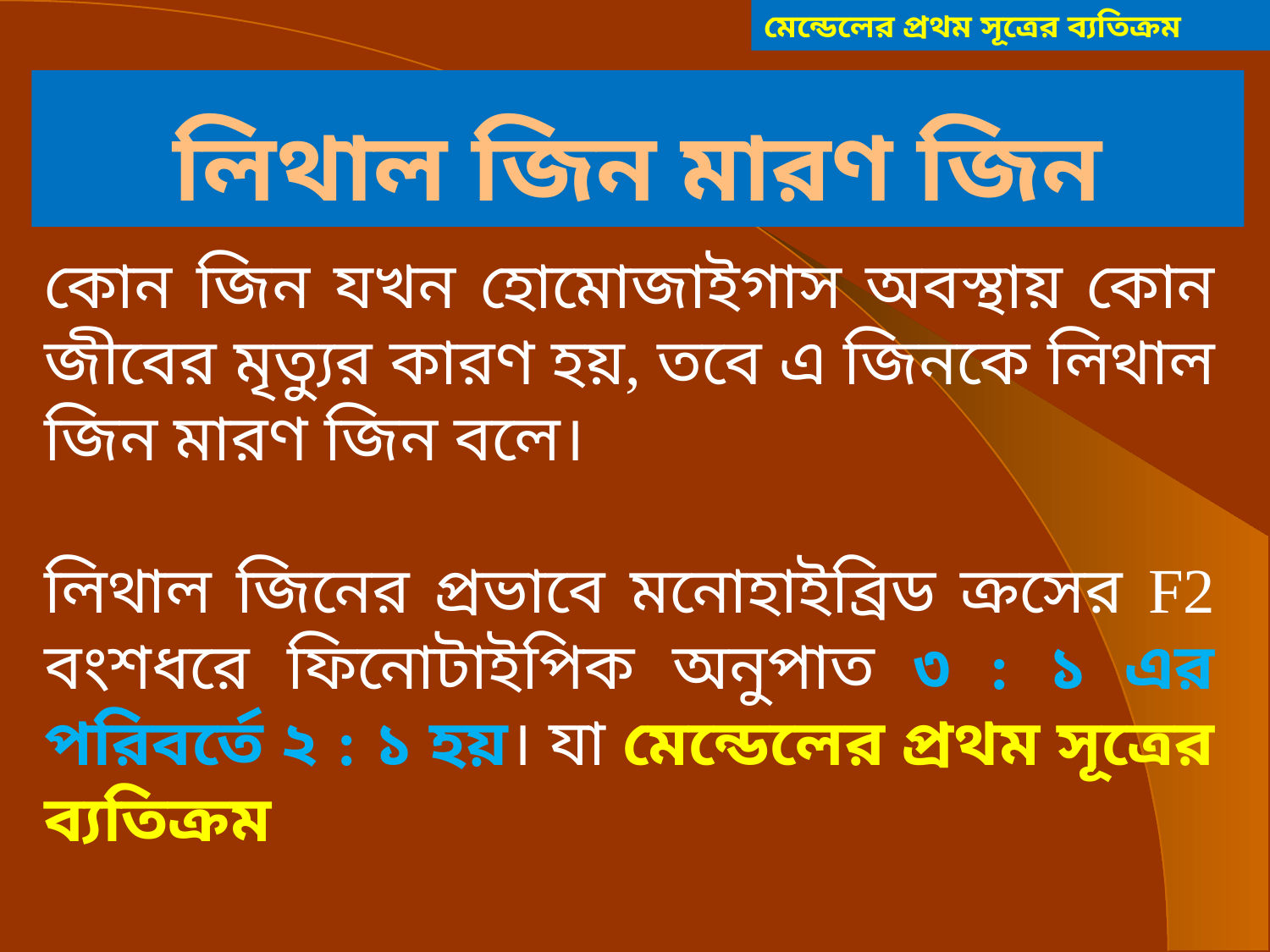

মেন্ডেলের প্রথম সূত্রের ব্যতিক্রম

লিথাল জিন মারণ জিন
কোন জিন যখন হোমোজাইগাস অবস্থায় কোন জীবের মৃত্যুর কারণ হয়, তবে এ জিনকে লিথাল জিন মারণ জিন বলে।

লিথাল জিনের প্রভাবে মনোহাইব্রিড ক্রসের F2 বংশধরে ফিনোটাইপিক অনুপাত ৩ : ১ এর পরিবর্তে ২ : ১ হয়। যা মেন্ডেলের প্রথম সূত্রের ব্যতিক্রম